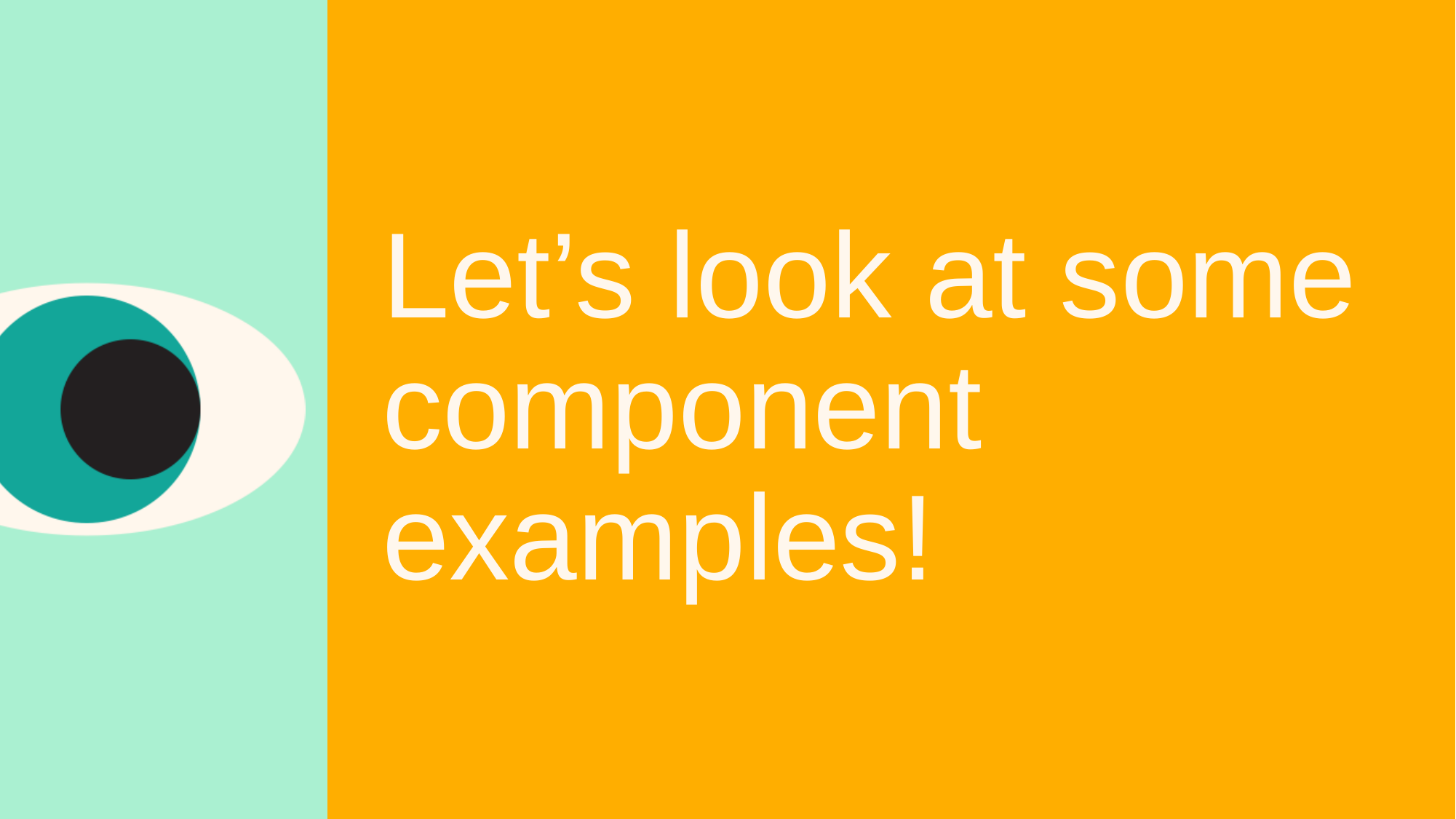

# Let’s look at some component examples!